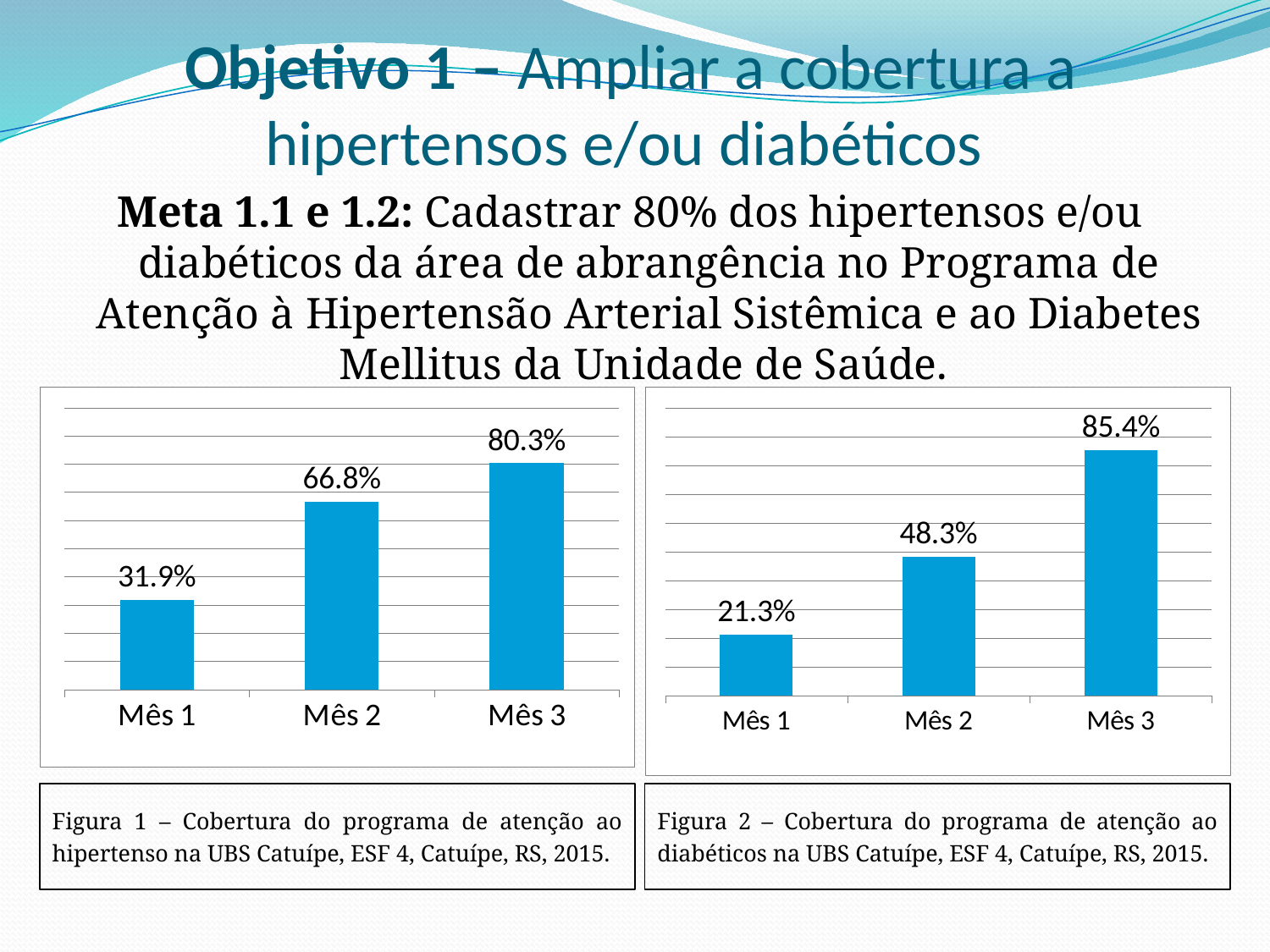

# Objetivo 1 – Ampliar a cobertura a hipertensos e/ou diabéticos
Meta 1.1 e 1.2: Cadastrar 80% dos hipertensos e/ou diabéticos da área de abrangência no Programa de Atenção à Hipertensão Arterial Sistêmica e ao Diabetes Mellitus da Unidade de Saúde.

### Chart

| Category | Cobertura do programa de atenção ao  hipertenso na unidade de saúde |
|---|---|
| Mês 1 | 0.3185595567867036 |
| Mês 2 | 0.6675900277008316 |
| Mês 3 | 0.8033240997229916 |

### Chart

| Category | Cobertura do programa de atenção ao  diabético na unidade de saúde |
|---|---|
| Mês 1 | 0.21348314606741758 |
| Mês 2 | 0.48314606741573035 |
| Mês 3 | 0.8539325842696626 |
Figura 1 – Cobertura do programa de atenção ao hipertenso na UBS Catuípe, ESF 4, Catuípe, RS, 2015.

Figura 2 – Cobertura do programa de atenção ao diabéticos na UBS Catuípe, ESF 4, Catuípe, RS, 2015.